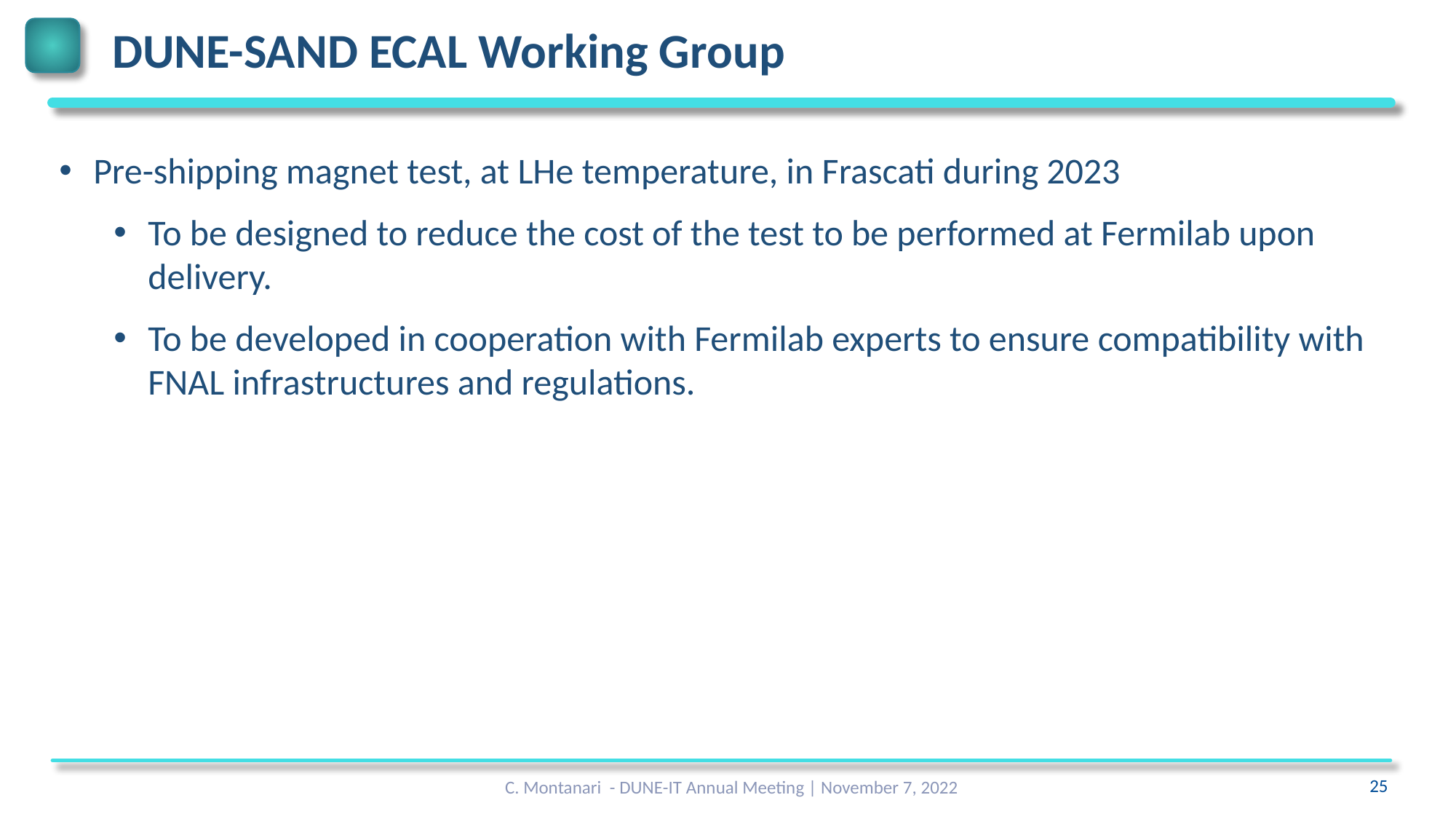

# DUNE-SAND ECAL Working Group
Pre-shipping magnet test, at LHe temperature, in Frascati during 2023
To be designed to reduce the cost of the test to be performed at Fermilab upon delivery.
To be developed in cooperation with Fermilab experts to ensure compatibility with FNAL infrastructures and regulations.
C. Montanari  - DUNE-IT Annual Meeting | November 7, 2022